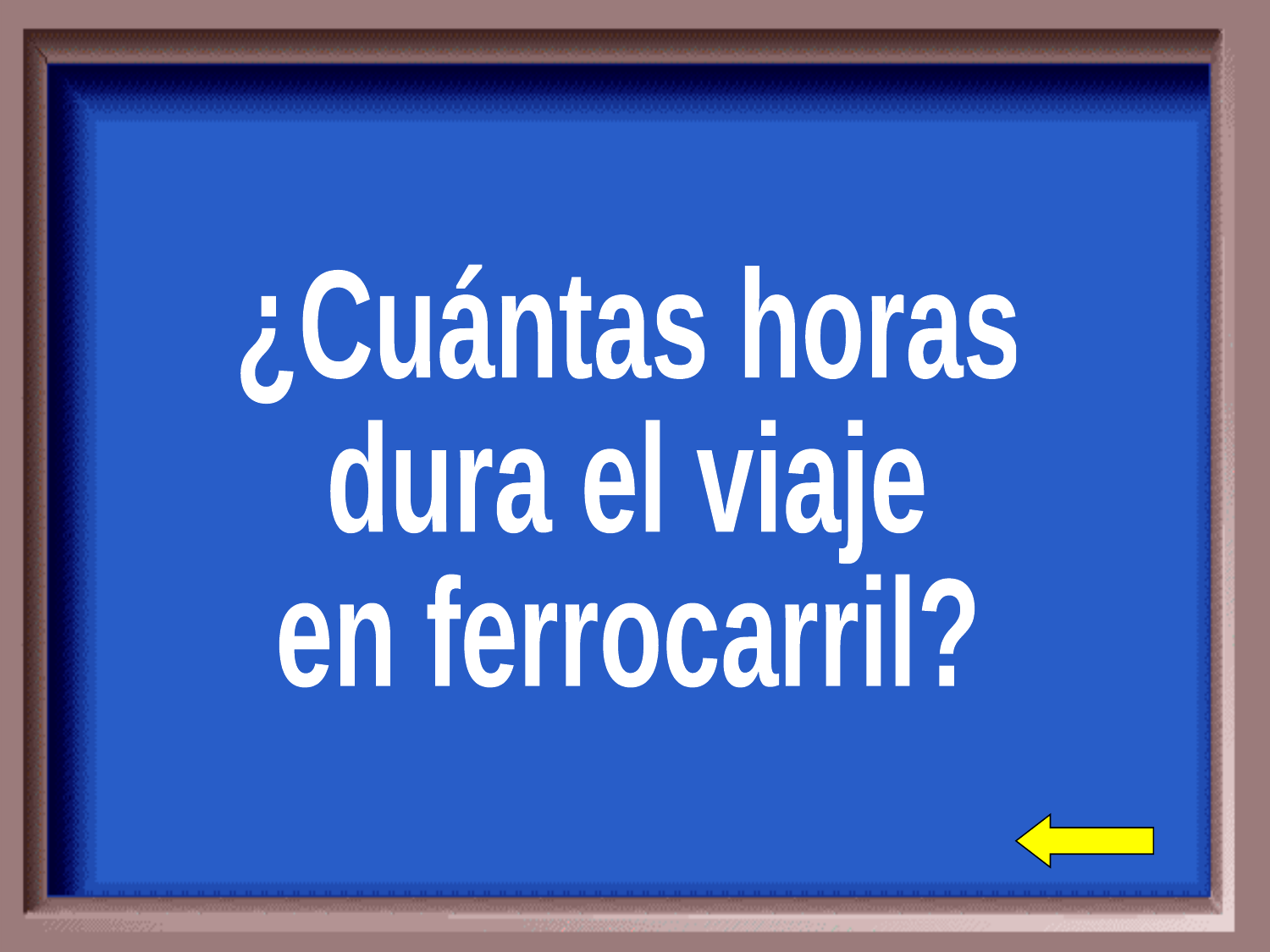

¿Cuántas horas
dura el viaje
en ferrocarril?